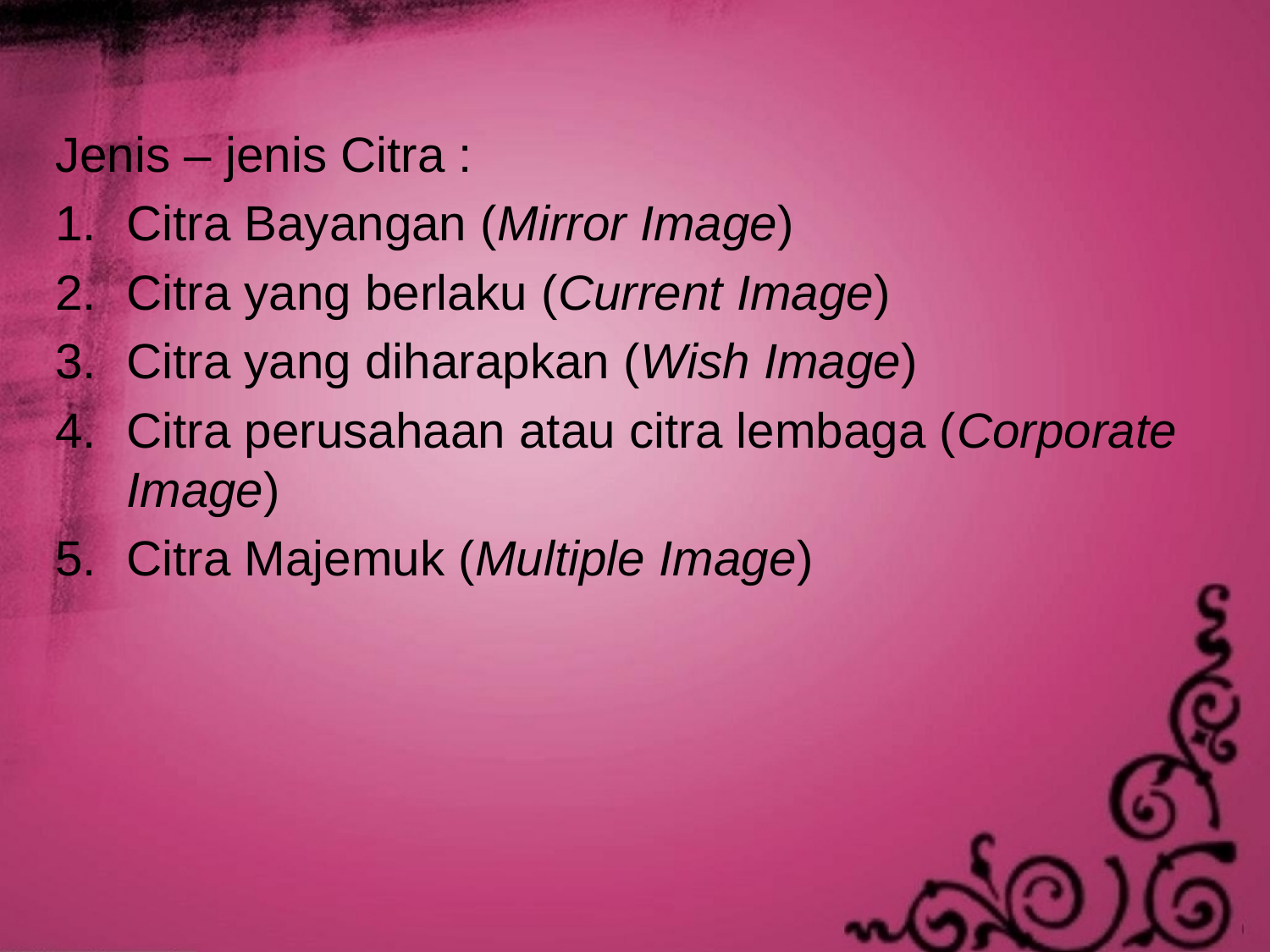

Jenis – jenis Citra :
Citra Bayangan (Mirror Image)
Citra yang berlaku (Current Image)
Citra yang diharapkan (Wish Image)
Citra perusahaan atau citra lembaga (Corporate Image)
Citra Majemuk (Multiple Image)